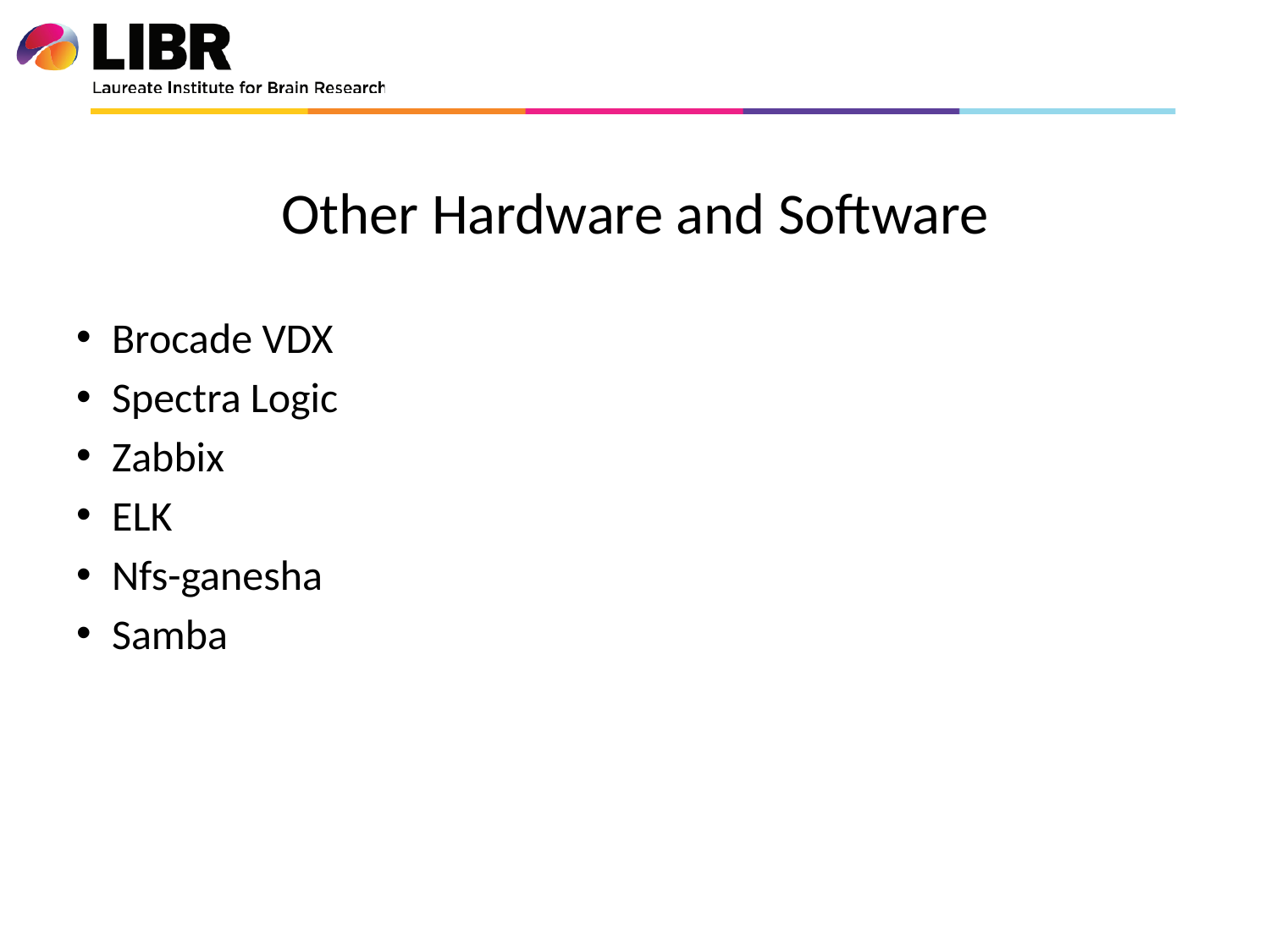

# Other Hardware and Software
Brocade VDX
Spectra Logic
Zabbix
ELK
Nfs-ganesha
Samba